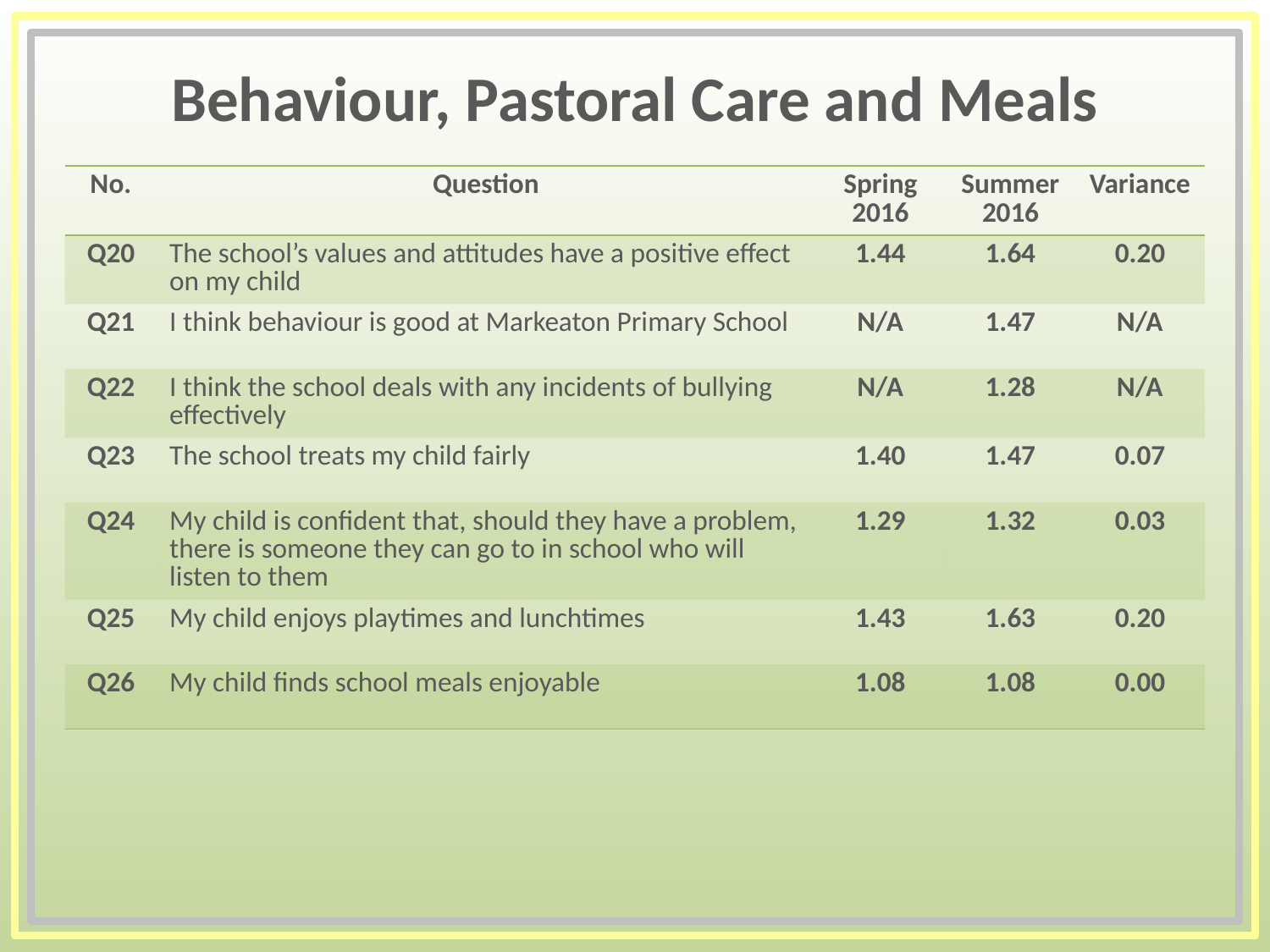

# Behaviour, Pastoral Care and Meals

| No. | Question | Spring 2016 | Summer 2016 | Variance |
| --- | --- | --- | --- | --- |
| Q20 | The school’s values and attitudes have a positive effect on my child | 1.44 | 1.64 | 0.20 |
| Q21 | I think behaviour is good at Markeaton Primary School | N/A | 1.47 | N/A |
| Q22 | I think the school deals with any incidents of bullying effectively | N/A | 1.28 | N/A |
| Q23 | The school treats my child fairly | 1.40 | 1.47 | 0.07 |
| Q24 | My child is confident that, should they have a problem, there is someone they can go to in school who will listen to them | 1.29 | 1.32 | 0.03 |
| Q25 | My child enjoys playtimes and lunchtimes | 1.43 | 1.63 | 0.20 |
| Q26 | My child finds school meals enjoyable | 1.08 | 1.08 | 0.00 |